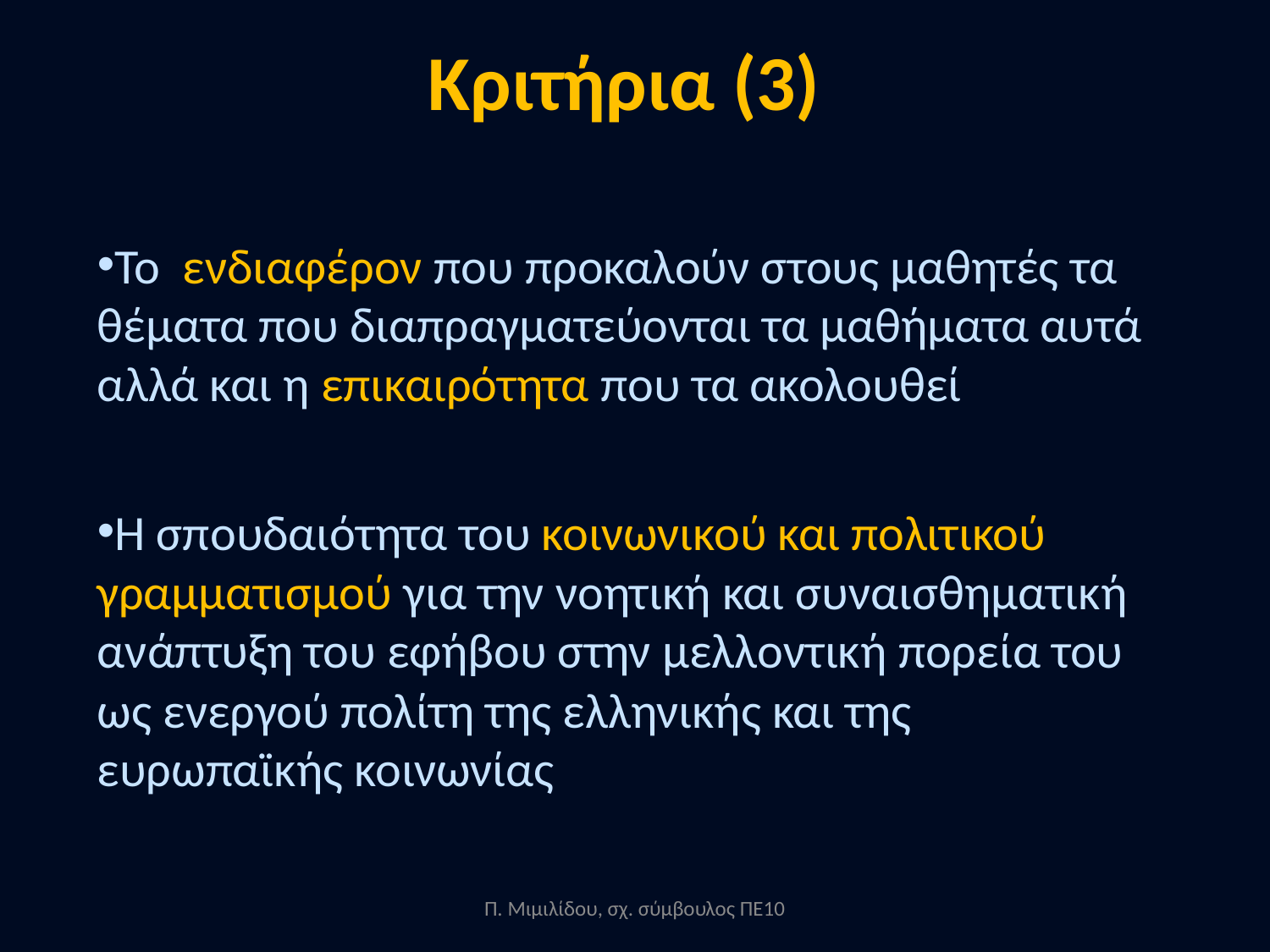

# Κριτήρια (3)

Το  ενδιαφέρον που προκαλούν στους μαθητές τα θέματα που διαπραγματεύονται τα μαθήματα αυτά αλλά και η επικαιρότητα που τα ακολουθεί

Η σπουδαιότητα του κοινωνικού και πολιτικού γραμματισμού για την νοητική και συναισθηματική ανάπτυξη του εφήβου στην μελλοντική πορεία του ως ενεργού πολίτη της ελληνικής και της ευρωπαϊκής κοινωνίας

Π. Μιμιλίδου, σχ. σύμβουλος ΠΕ10